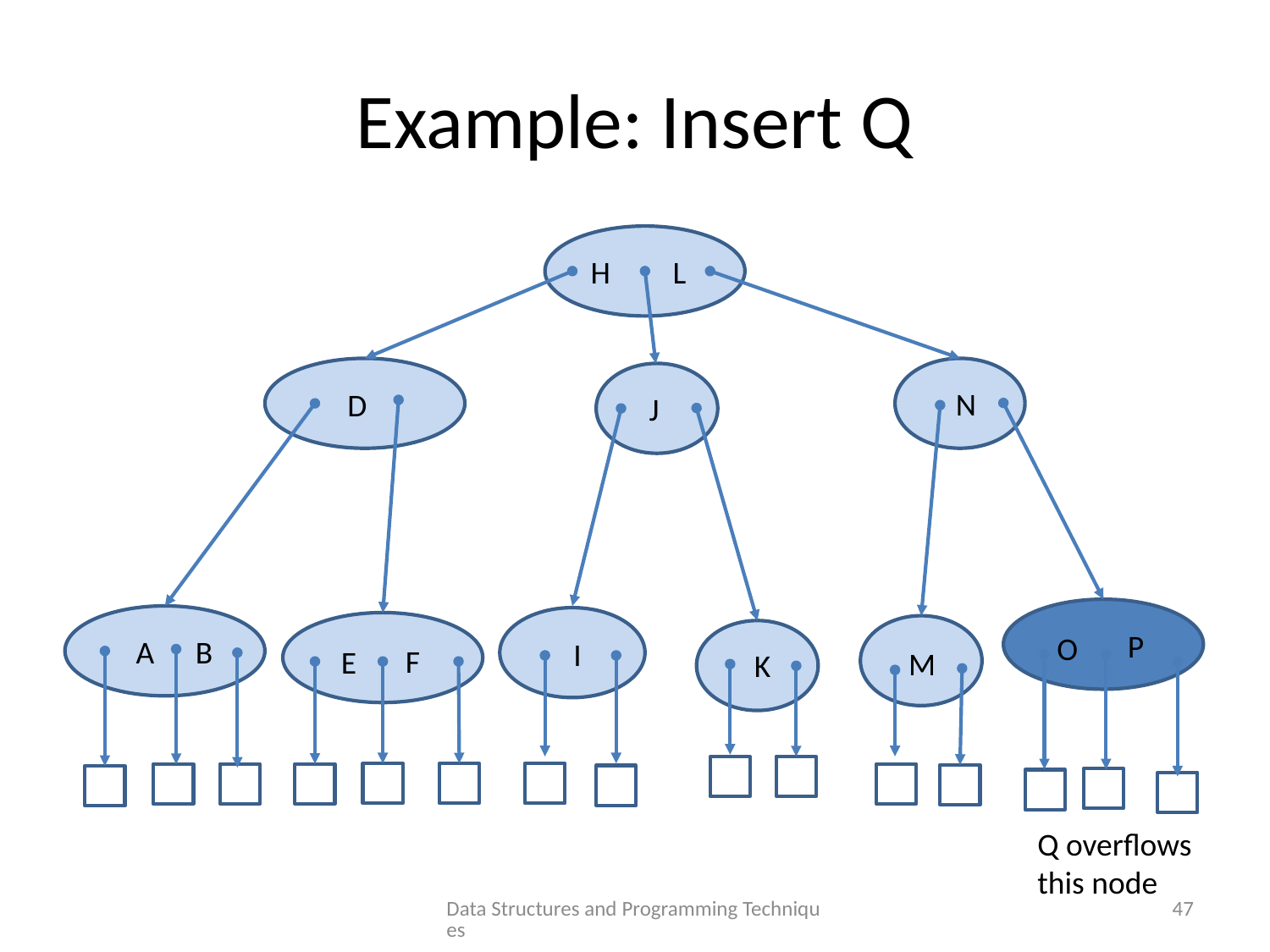

# Example: Insert Q

H
L

N
D
J

P

O
A
B
I
F
E
M
K

Q overflows this node
Data Structures and Programming Techniques
47